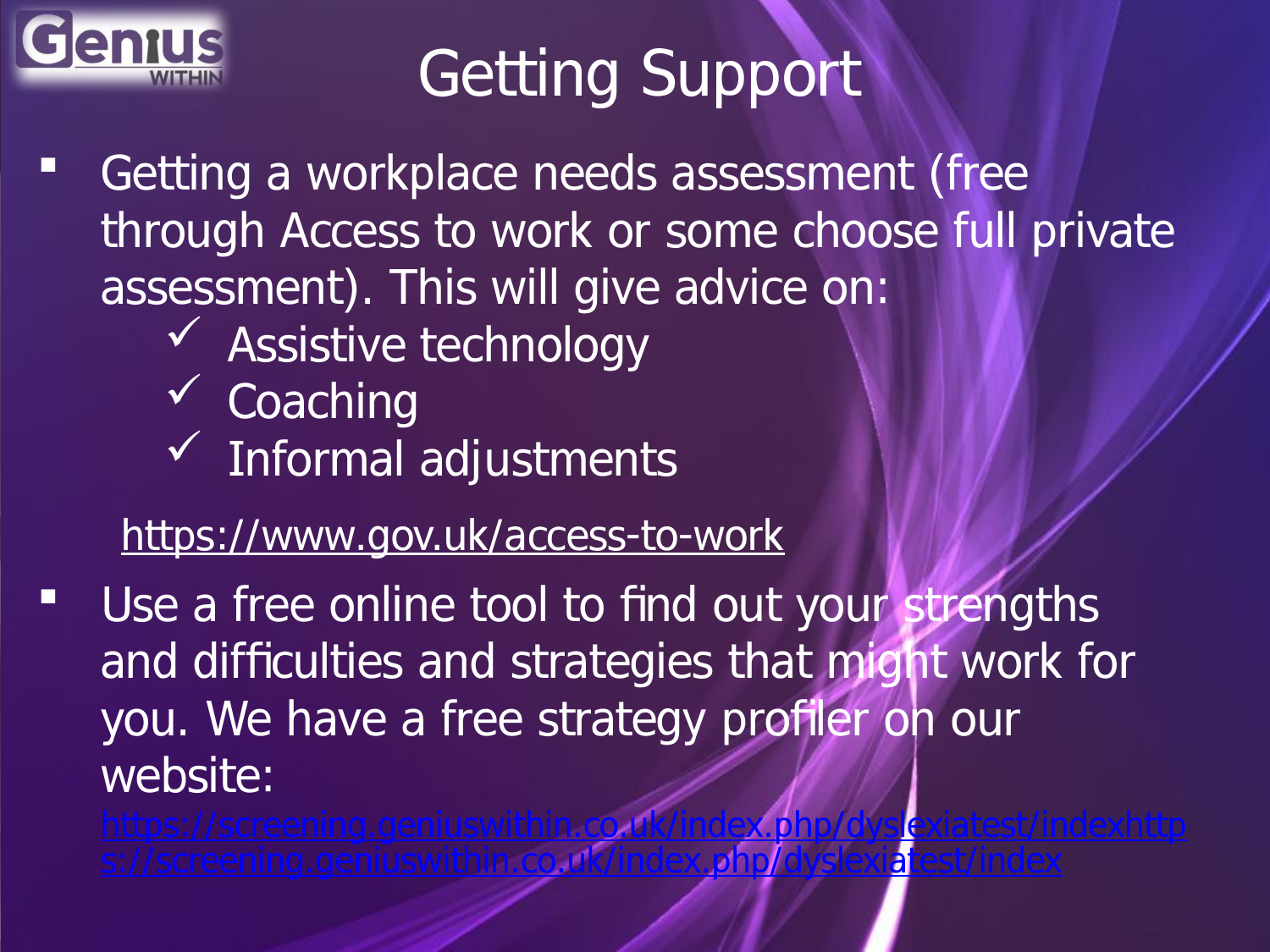

Getting Support
Getting a workplace needs assessment (free through Access to work or some choose full private assessment). This will give advice on:
Assistive technology
Coaching
Informal adjustments

Use a free online tool to find out your strengths and difficulties and strategies that might work for you. We have a free strategy profiler on our website: https://screening.geniuswithin.co.uk/index.php/dyslexiatest/indexhttps://screening.geniuswithin.co.uk/index.php/dyslexiatest/index
https://www.gov.uk/access-to-work